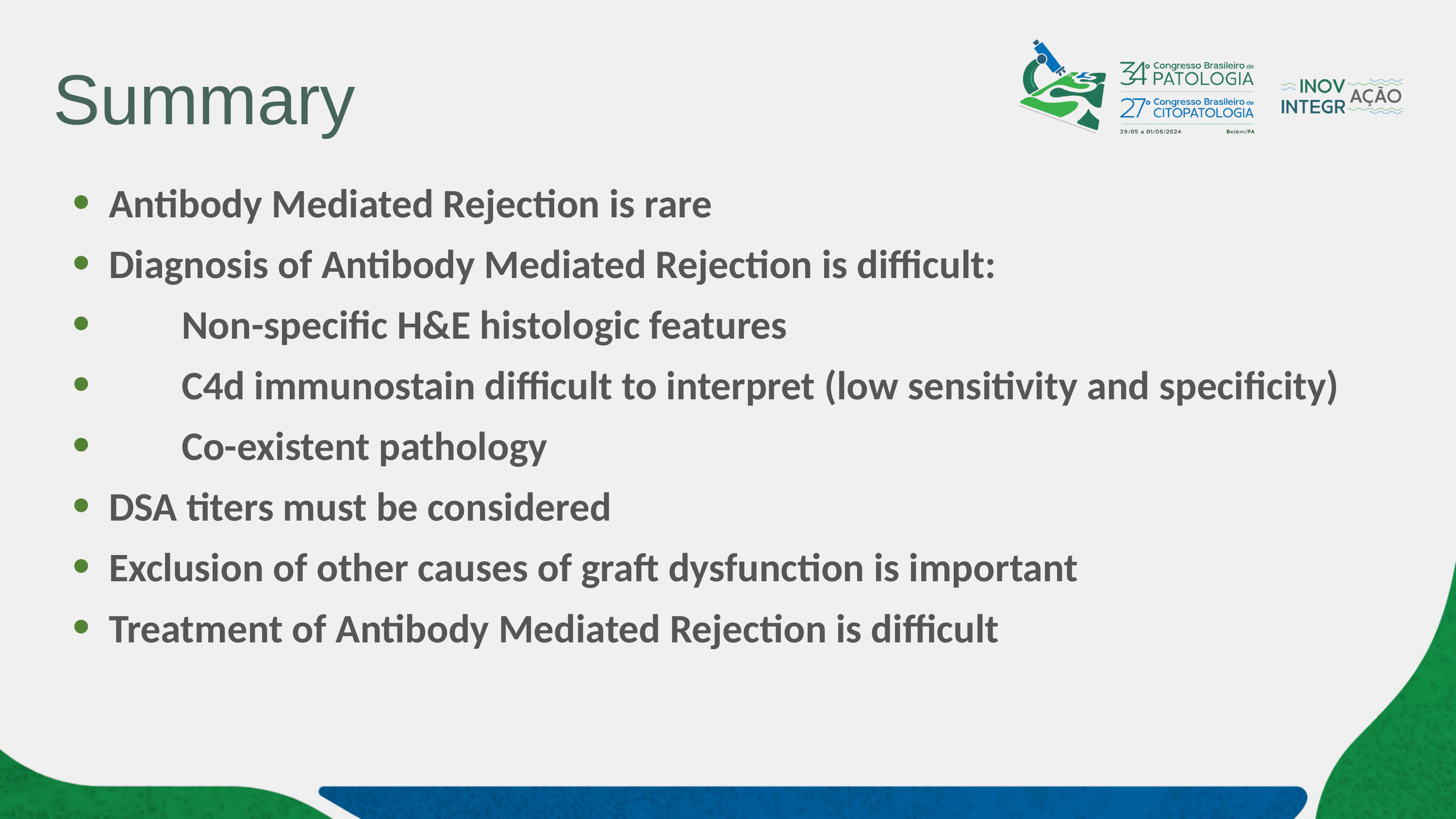

# Summary
Antibody Mediated Rejection is rare
Diagnosis of Antibody Mediated Rejection is difficult:
	Non-specific H&E histologic features
	C4d immunostain difficult to interpret (low sensitivity and specificity)
	Co-existent pathology
DSA titers must be considered
Exclusion of other causes of graft dysfunction is important
Treatment of Antibody Mediated Rejection is difficult